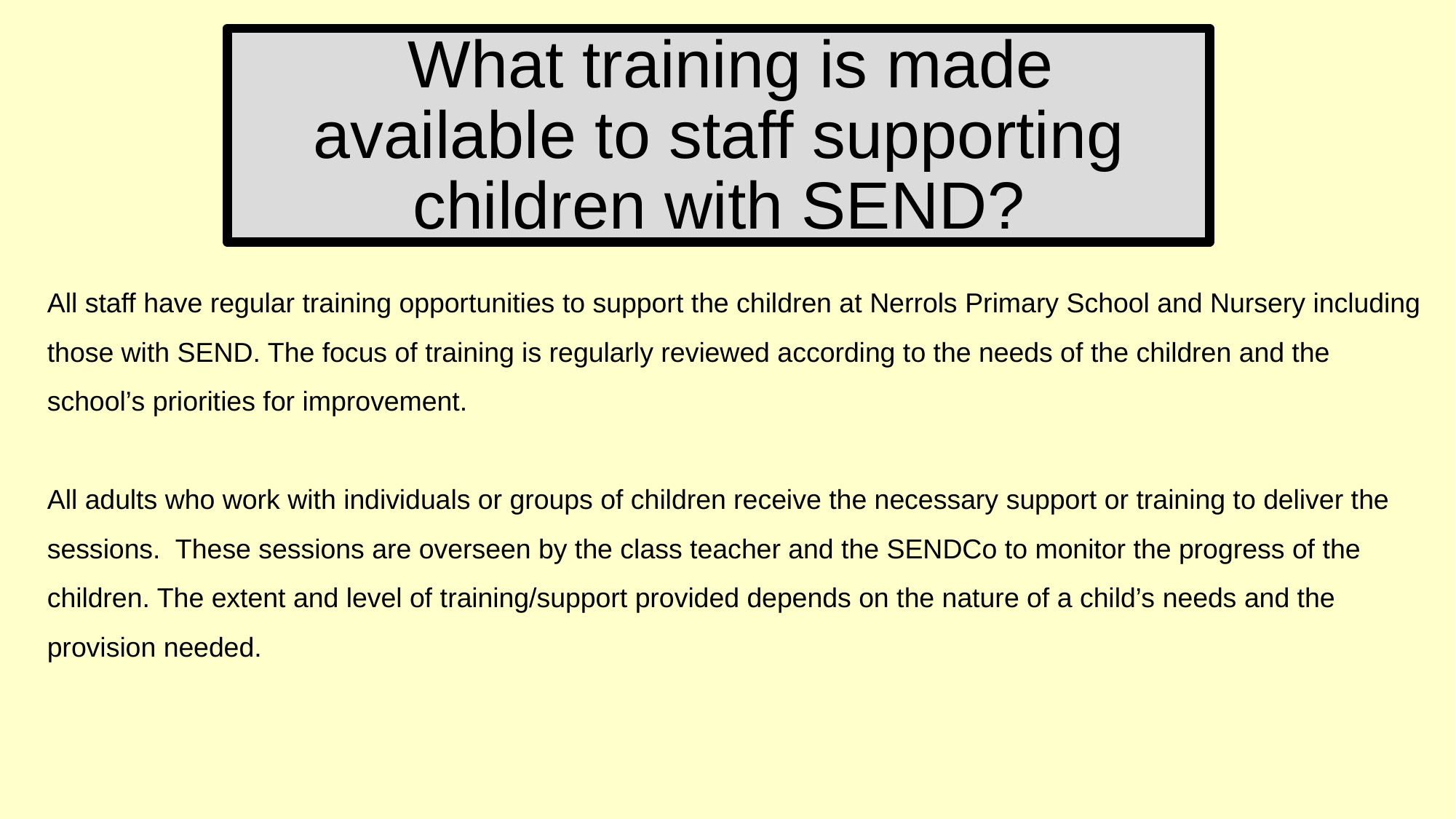

What training is made available to staff supporting children with SEND?
All staff have regular training opportunities to support the children at Nerrols Primary School and Nursery including those with SEND. The focus of training is regularly reviewed according to the needs of the children and the school’s priorities for improvement.

All adults who work with individuals or groups of children receive the necessary support or training to deliver the sessions.  These sessions are overseen by the class teacher and the SENDCo to monitor the progress of the children. The extent and level of training/support provided depends on the nature of a child’s needs and the provision needed.